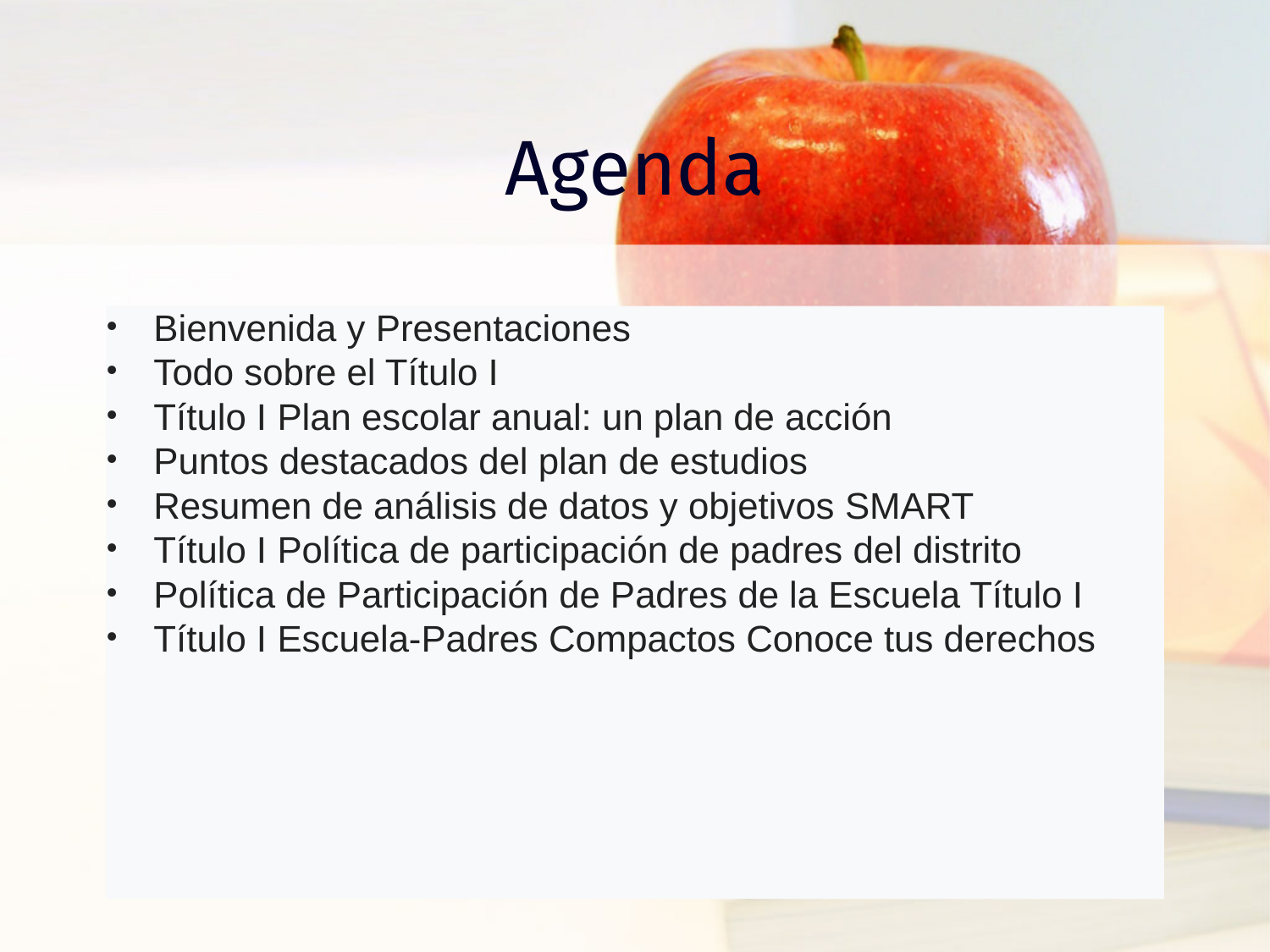

# Agenda
Bienvenida y Presentaciones
Todo sobre el Título I
Título I Plan escolar anual: un plan de acción
Puntos destacados del plan de estudios
Resumen de análisis de datos y objetivos SMART
Título I Política de participación de padres del distrito
Política de Participación de Padres de la Escuela Título I
Título I Escuela-Padres Compactos Conoce tus derechos